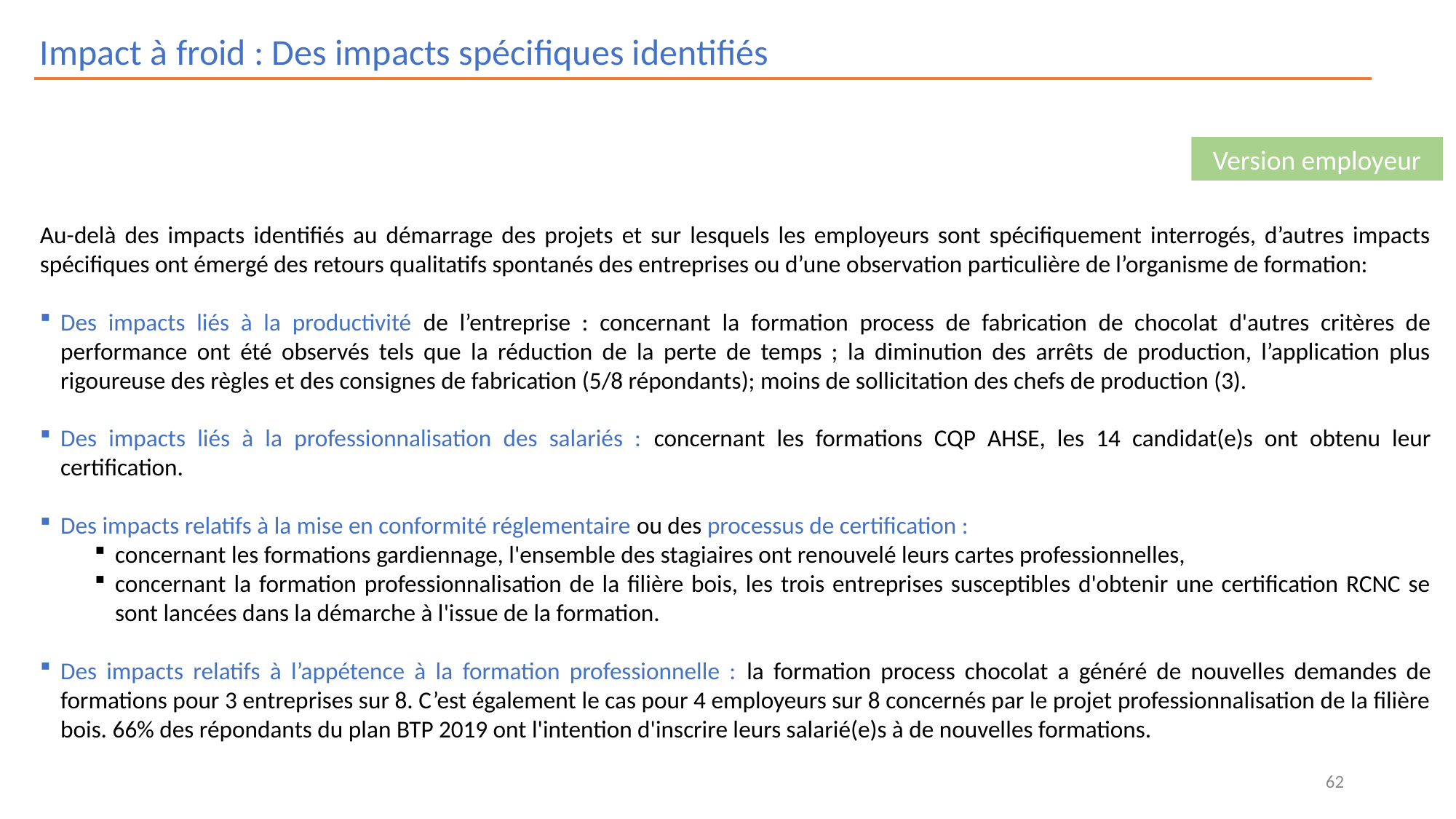

Impact à froid : Des impacts spécifiques identifiés
Version employeur
Au-delà des impacts identifiés au démarrage des projets et sur lesquels les employeurs sont spécifiquement interrogés, d’autres impacts spécifiques ont émergé des retours qualitatifs spontanés des entreprises ou d’une observation particulière de l’organisme de formation:

Des impacts liés à la productivité de l’entreprise : concernant la formation process de fabrication de chocolat d'autres critères de performance ont été observés tels que la réduction de la perte de temps ; la diminution des arrêts de production, l’application plus rigoureuse des règles et des consignes de fabrication (5/8 répondants); moins de sollicitation des chefs de production (3).

Des impacts liés à la professionnalisation des salariés : concernant les formations CQP AHSE, les 14 candidat(e)s ont obtenu leur certification.

Des impacts relatifs à la mise en conformité réglementaire ou des processus de certification :
concernant les formations gardiennage, l'ensemble des stagiaires ont renouvelé leurs cartes professionnelles,
concernant la formation professionnalisation de la filière bois, les trois entreprises susceptibles d'obtenir une certification RCNC se sont lancées dans la démarche à l'issue de la formation.

Des impacts relatifs à l’appétence à la formation professionnelle : la formation process chocolat a généré de nouvelles demandes de formations pour 3 entreprises sur 8. C’est également le cas pour 4 employeurs sur 8 concernés par le projet professionnalisation de la filière bois. 66% des répondants du plan BTP 2019 ont l'intention d'inscrire leurs salarié(e)s à de nouvelles formations.

62